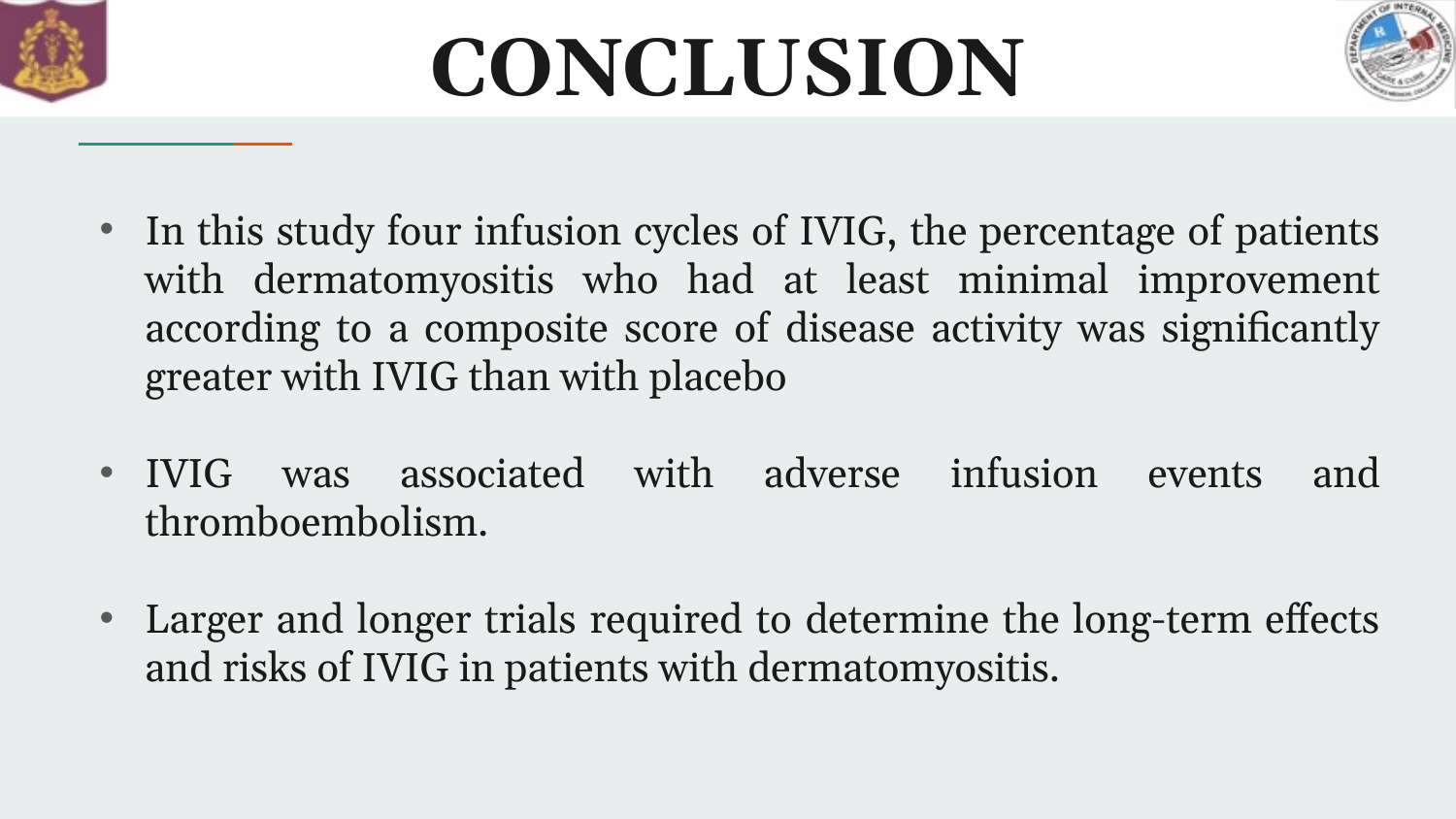

# CONCLUSION
In this study four infusion cycles of IVIG, the percentage of patients with dermatomyositis who had at least minimal improvement according to a composite score of disease activity was significantly greater with IVIG than with placebo

IVIG was associated with adverse infusion events and thromboembolism.

Larger and longer trials required to determine the long-term effects and risks of IVIG in patients with dermatomyositis.